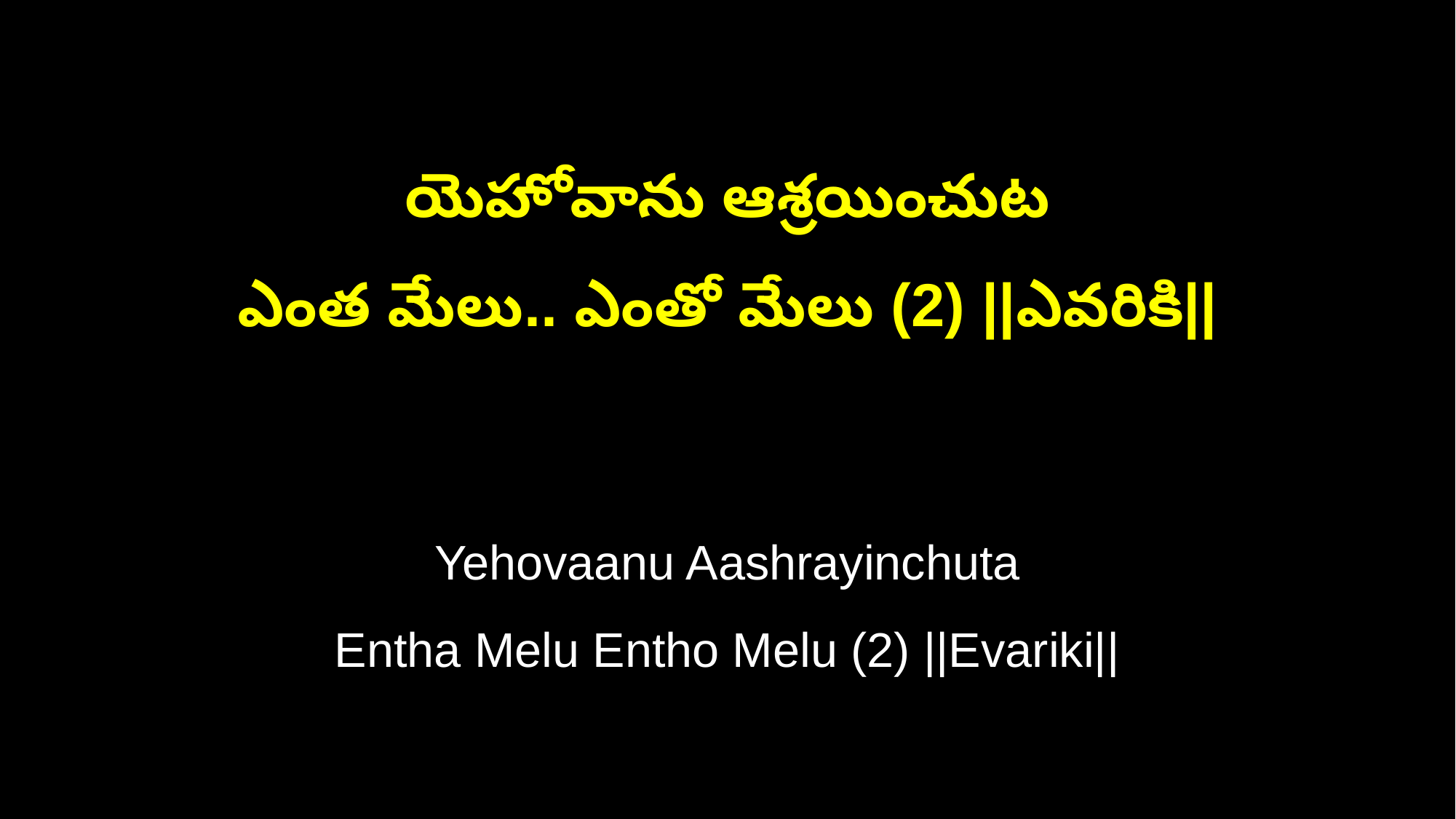

యెహోవాను ఆశ్రయించుట
ఎంత మేలు.. ఎంతో మేలు (2) ||ఎవరికి||
Yehovaanu Aashrayinchuta
Entha Melu Entho Melu (2) ||Evariki||